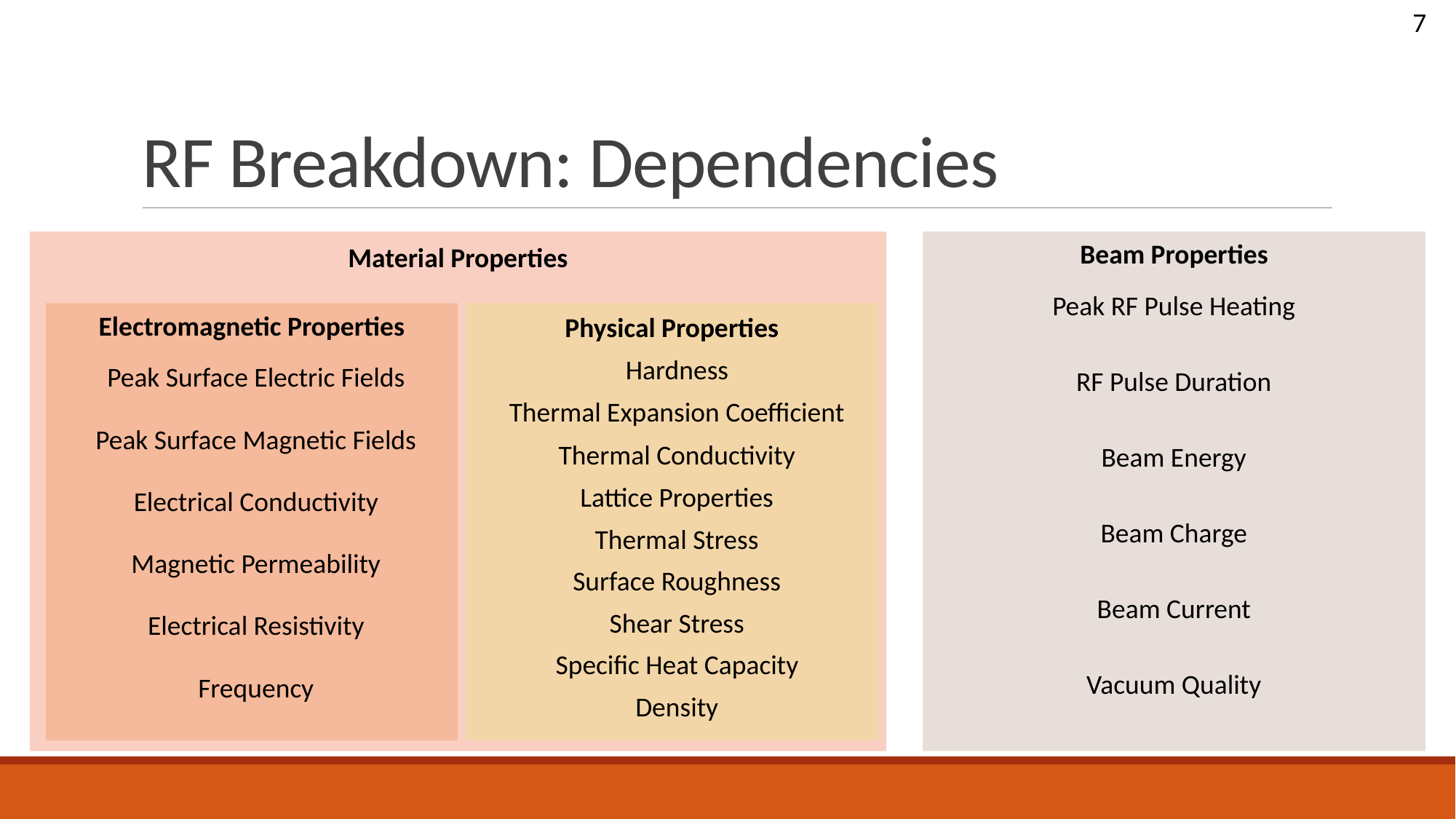

7
# RF Breakdown: Dependencies

Beam Properties
Material Properties
Peak RF Pulse Heating
RF Pulse Duration
Beam Energy
Beam Charge
Beam Current
Vacuum Quality
Electromagnetic Properties

Physical Properties
Hardness
Thermal Expansion Coefficient
Thermal Conductivity
Lattice Properties
Thermal Stress
Surface Roughness
Shear Stress
Specific Heat Capacity
Density
Peak Surface Electric Fields
Peak Surface Magnetic Fields
Electrical Conductivity
Magnetic Permeability
Electrical Resistivity
Frequency